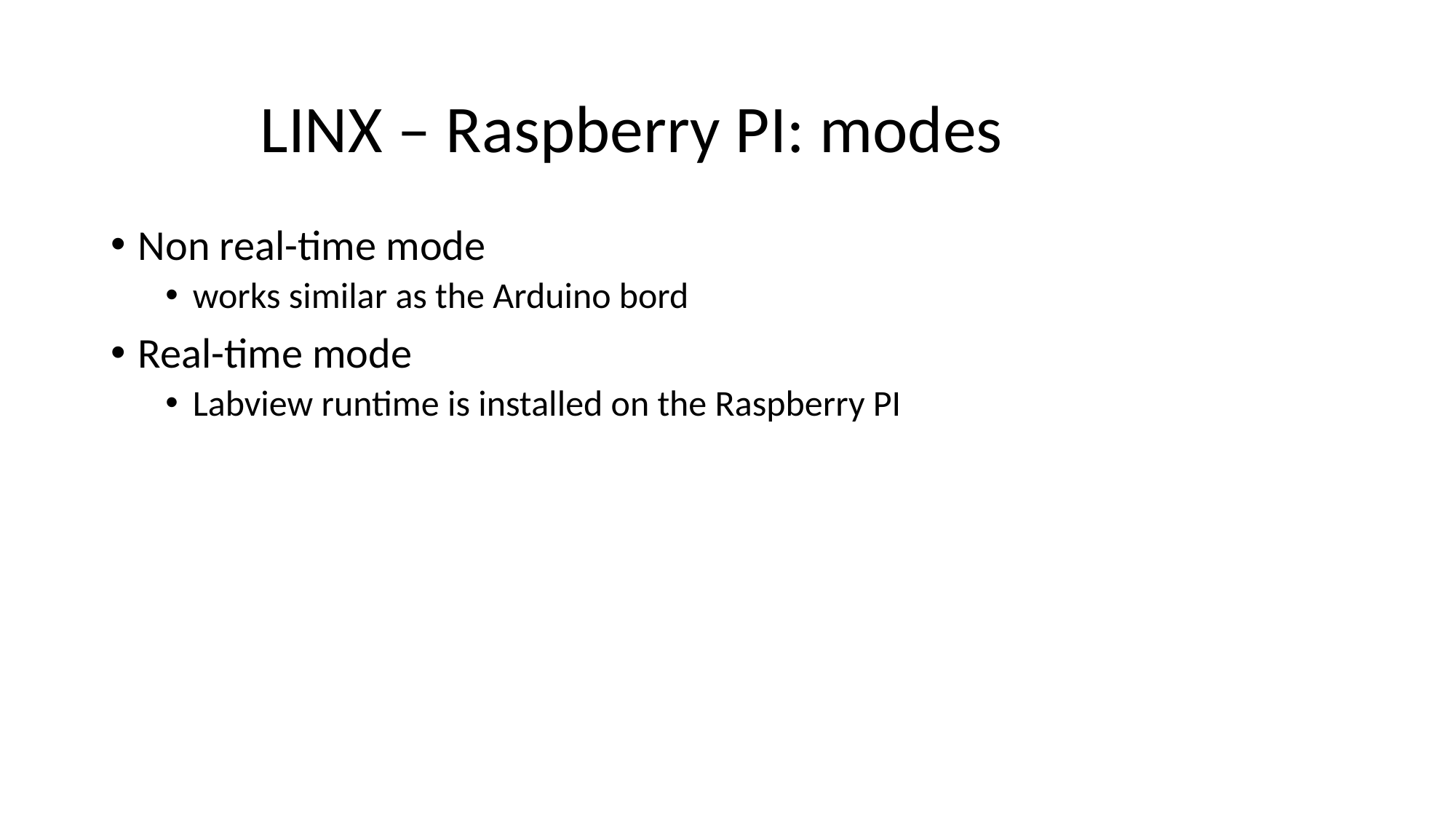

LINX – Raspberry PI: modes
Non real-time mode
works similar as the Arduino bord
Real-time mode
Labview runtime is installed on the Raspberry PI